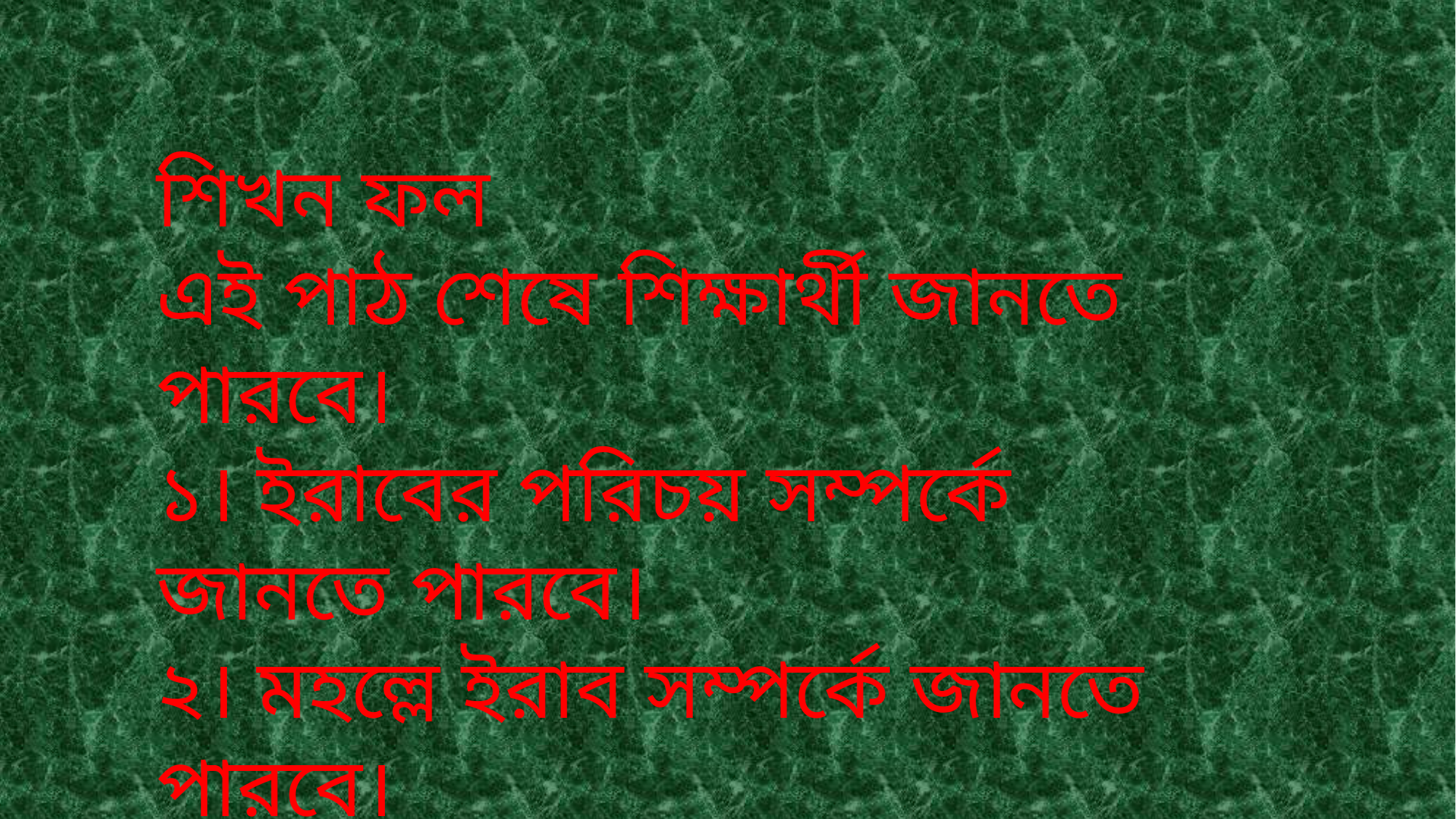

শিখন ফল
এই পাঠ শেষে শিক্ষার্থী জানতে পারবে।
১। ইরাবের পরিচয় সম্পর্কে জানতে পারবে।
২। মহল্লে ইরাব সম্পর্কে জানতে পারবে।
৩।ইরাবের দিক থেকে  اسم المعرب  এর শ্রেনি বিভাগ সম্পর্কে জানতে পারবে।